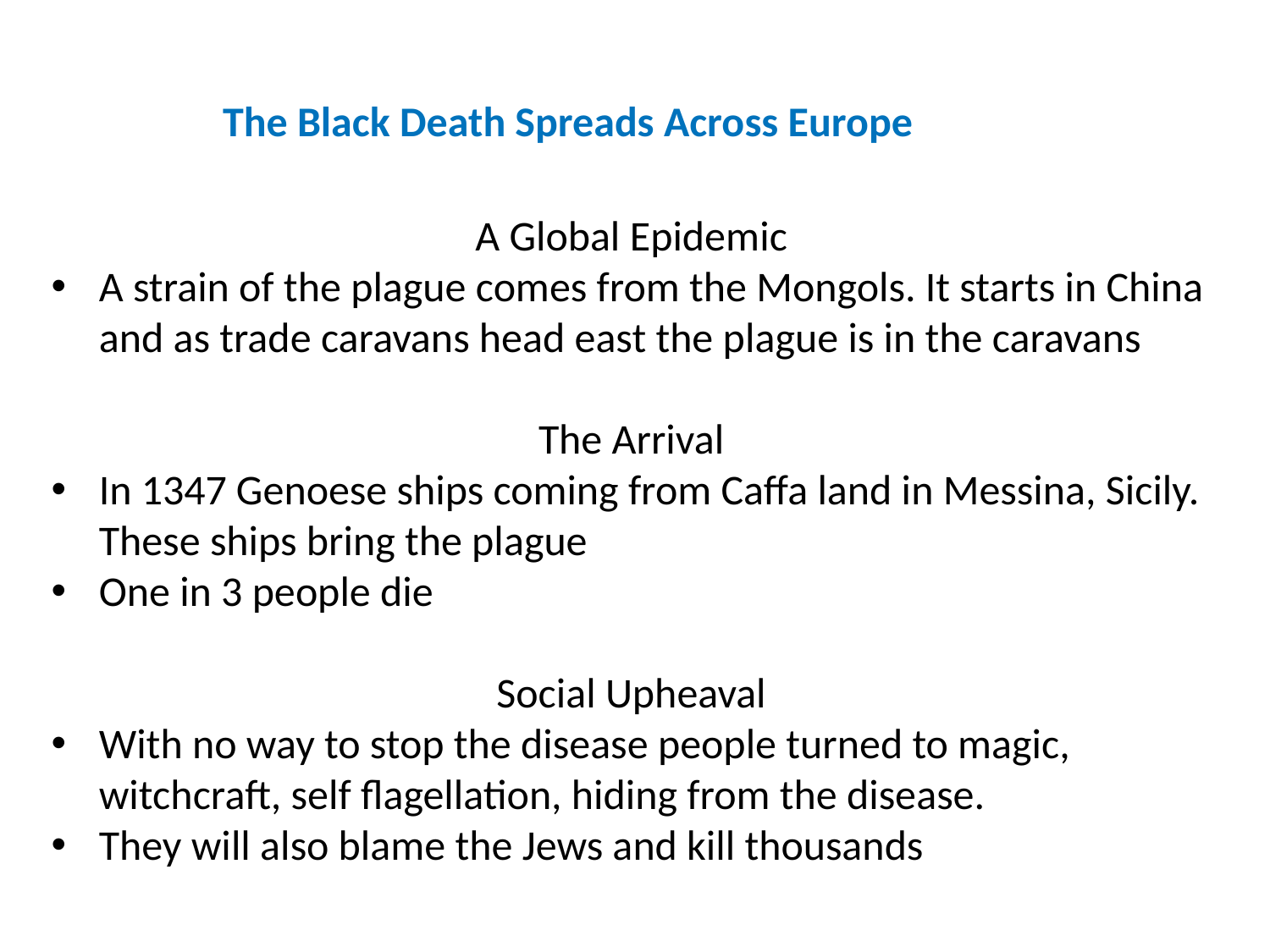

The Black Death Spreads Across Europe
A Global Epidemic
A strain of the plague comes from the Mongols. It starts in China and as trade caravans head east the plague is in the caravans

The Arrival
In 1347 Genoese ships coming from Caffa land in Messina, Sicily. These ships bring the plague
One in 3 people die

Social Upheaval
With no way to stop the disease people turned to magic, witchcraft, self flagellation, hiding from the disease.
They will also blame the Jews and kill thousands